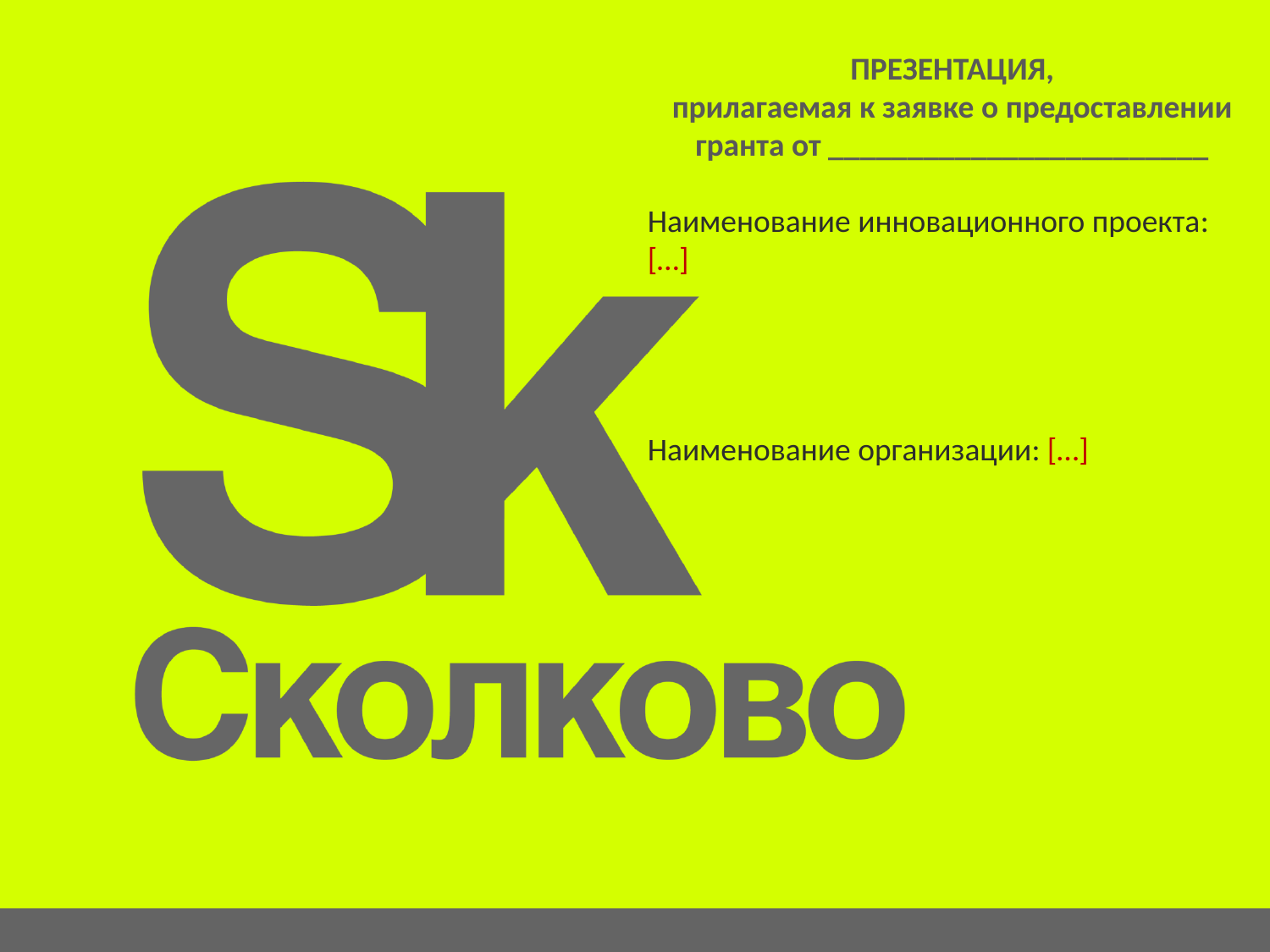

ПРЕЗЕНТАЦИЯ,
прилагаемая к заявке о предоставлении гранта от ________________________

Наименование инновационного проекта: […]

Наименование организации: […]